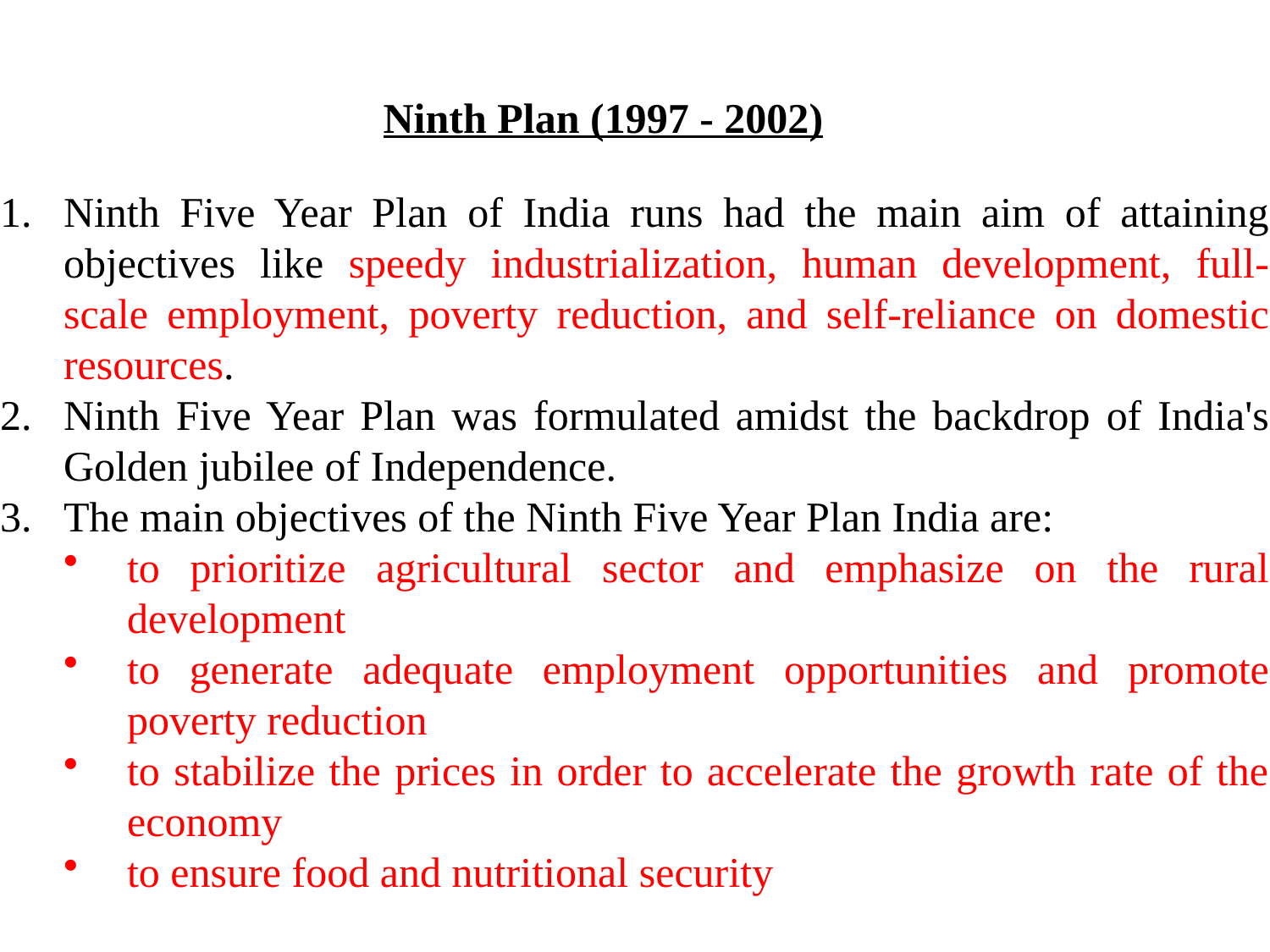

Ninth Plan (1997 - 2002)

Ninth Five Year Plan of India runs had the main aim of attaining objectives like speedy industrialization, human development, full-scale employment, poverty reduction, and self-reliance on domestic resources.
Ninth Five Year Plan was formulated amidst the backdrop of India's Golden jubilee of Independence.
The main objectives of the Ninth Five Year Plan India are:
to prioritize agricultural sector and emphasize on the rural development
to generate adequate employment opportunities and promote poverty reduction
to stabilize the prices in order to accelerate the growth rate of the economy
to ensure food and nutritional security